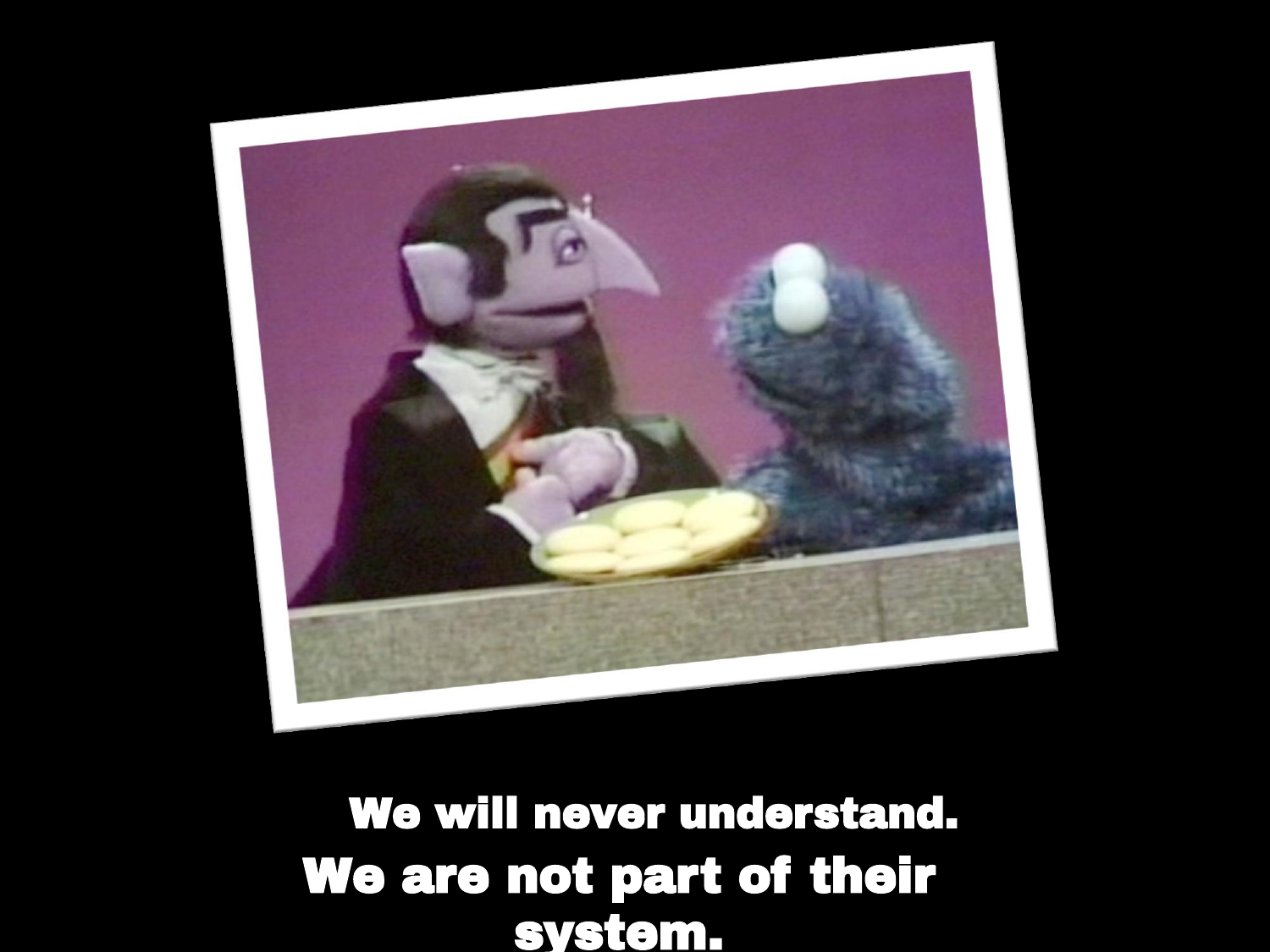

We will never understand.
We are not part of their system.